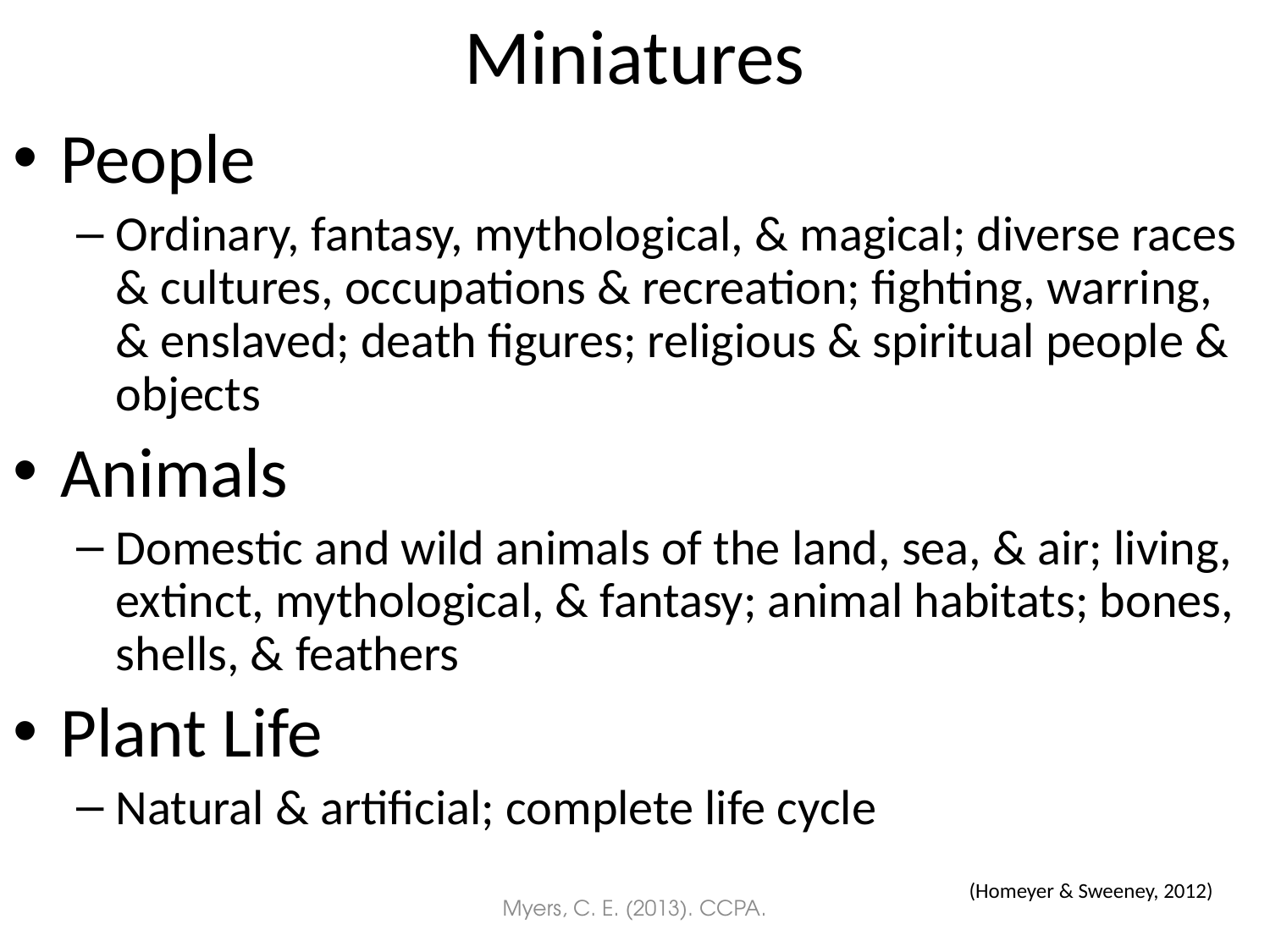

# Miniatures
People
Ordinary, fantasy, mythological, & magical; diverse races & cultures, occupations & recreation; fighting, warring, & enslaved; death figures; religious & spiritual people & objects
Animals
Domestic and wild animals of the land, sea, & air; living, extinct, mythological, & fantasy; animal habitats; bones, shells, & feathers
Plant Life
Natural & artificial; complete life cycle
(Homeyer & Sweeney, 2012)
Myers, C. E. (2013). CCPA.